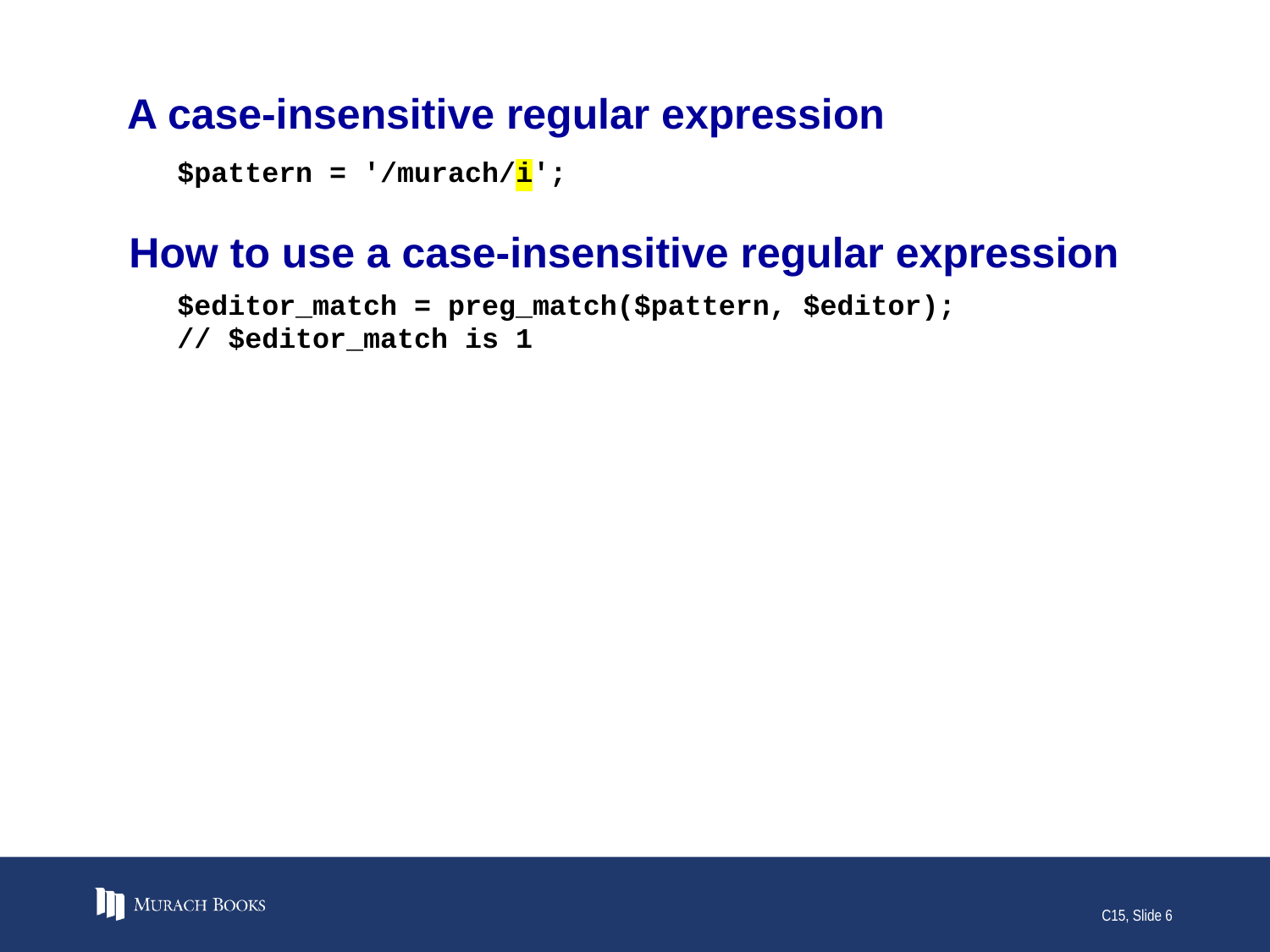

# A case-insensitive regular expression
$pattern = '/murach/i';
How to use a case-insensitive regular expression
$editor_match = preg_match($pattern, $editor);
// $editor_match is 1

C15, Slide 6